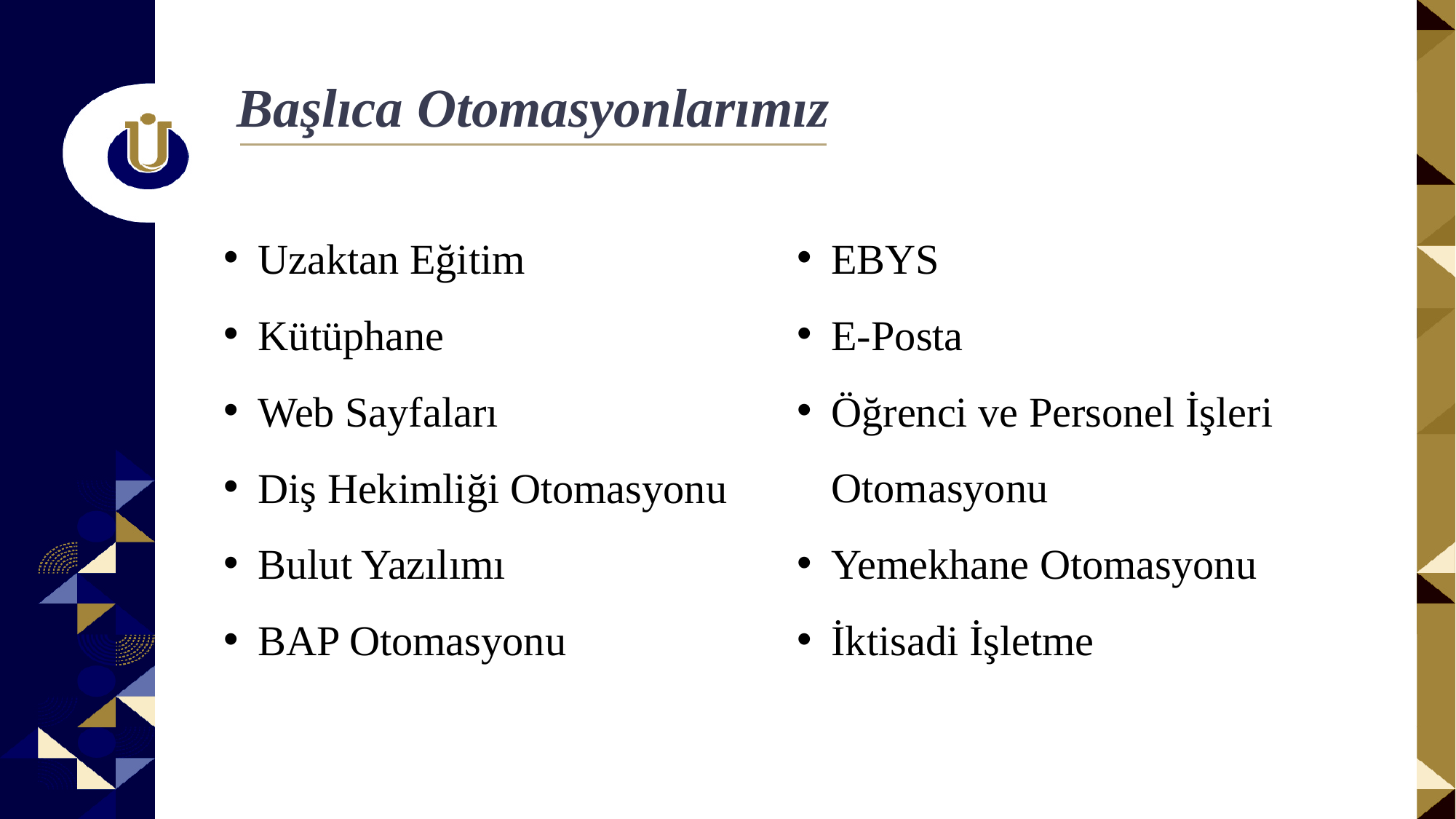

Başlıca Otomasyonlarımız
Uzaktan Eğitim
Kütüphane
Web Sayfaları
Diş Hekimliği Otomasyonu
Bulut Yazılımı
BAP Otomasyonu

EBYS
E-Posta
Öğrenci ve Personel İşleri Otomasyonu
Yemekhane Otomasyonu
İktisadi İşletme